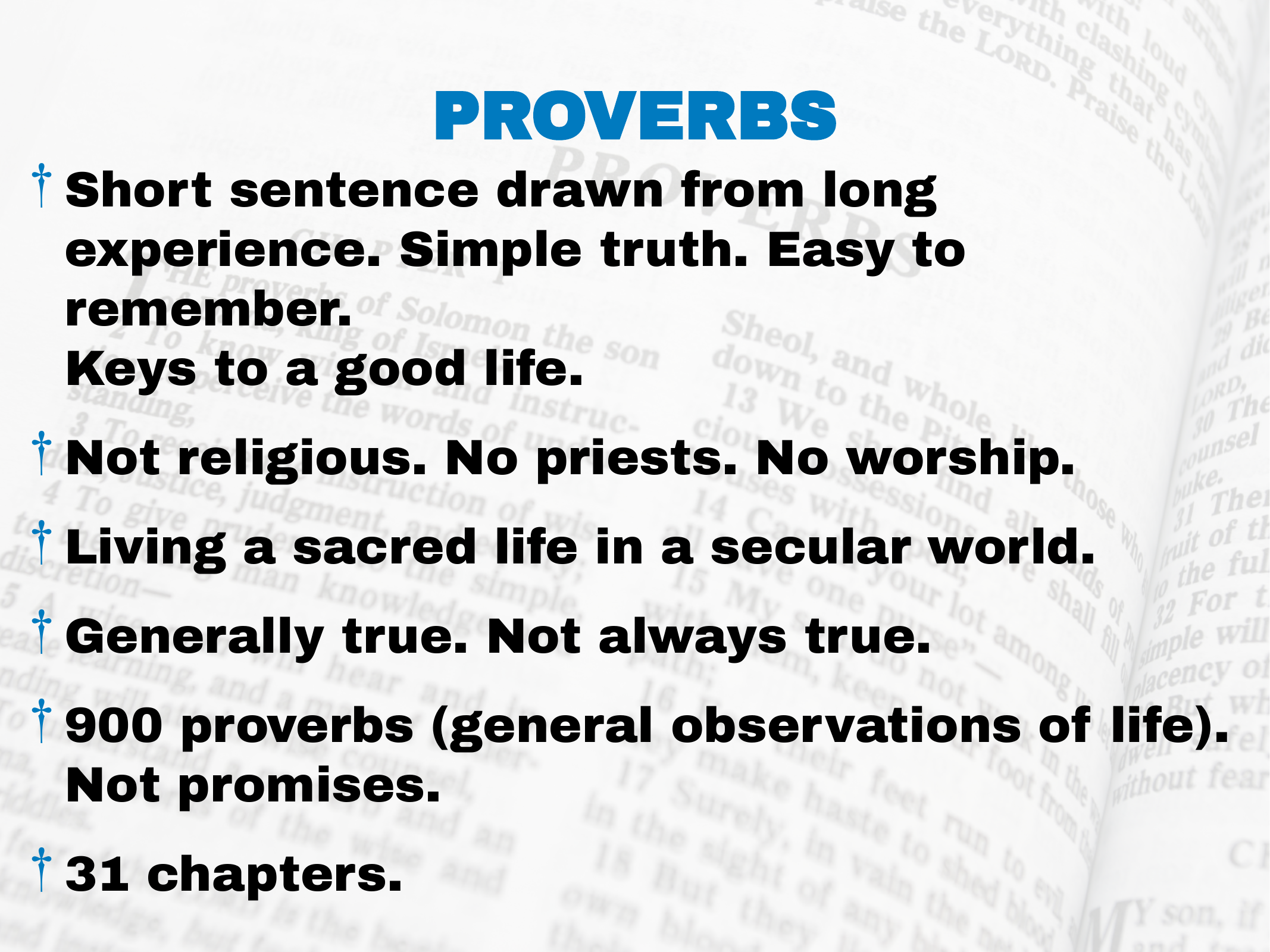

PROVERBS
Short sentence drawn from long experience. Simple truth. Easy to remember.
Keys to a good life.
Not religious. No priests. No worship.
Living a sacred life in a secular world.
Generally true. Not always true.
900 proverbs (general observations of life). Not promises.
31 chapters.